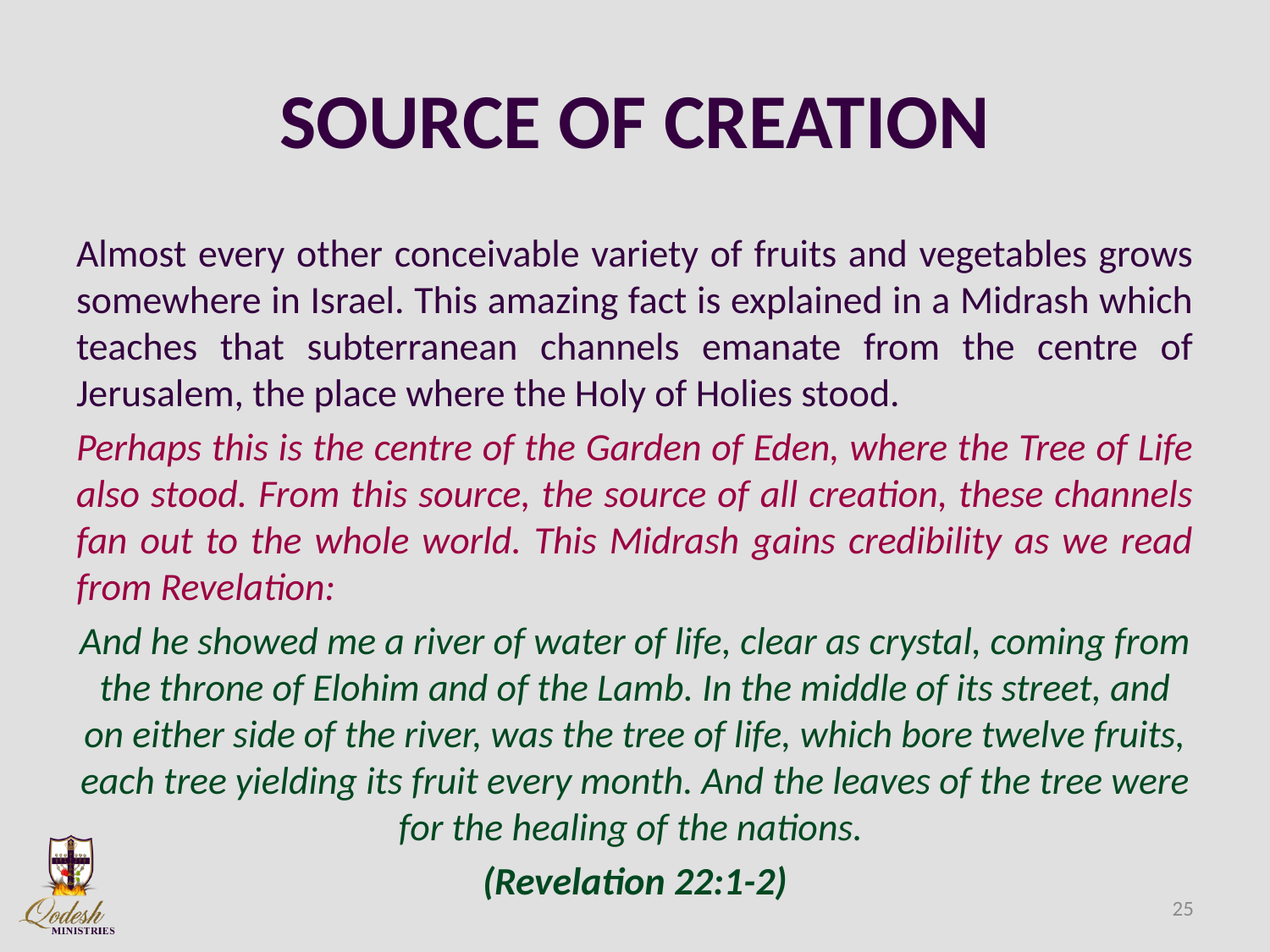

# SOURCE OF CREATION
Almost every other conceivable variety of fruits and vegetables grows somewhere in Israel. This amazing fact is explained in a Midrash which teaches that subterranean channels emanate from the centre of Jerusalem, the place where the Holy of Holies stood.
Perhaps this is the centre of the Garden of Eden, where the Tree of Life also stood. From this source, the source of all creation, these channels fan out to the whole world. This Midrash gains credibility as we read from Revelation:
And he showed me a river of water of life, clear as crystal, coming from the throne of Elohim and of the Lamb. In the middle of its street, and on either side of the river, was the tree of life, which bore twelve fruits, each tree yielding its fruit every month. And the leaves of the tree were for the healing of the nations.
(Revelation 22:1-2)

25